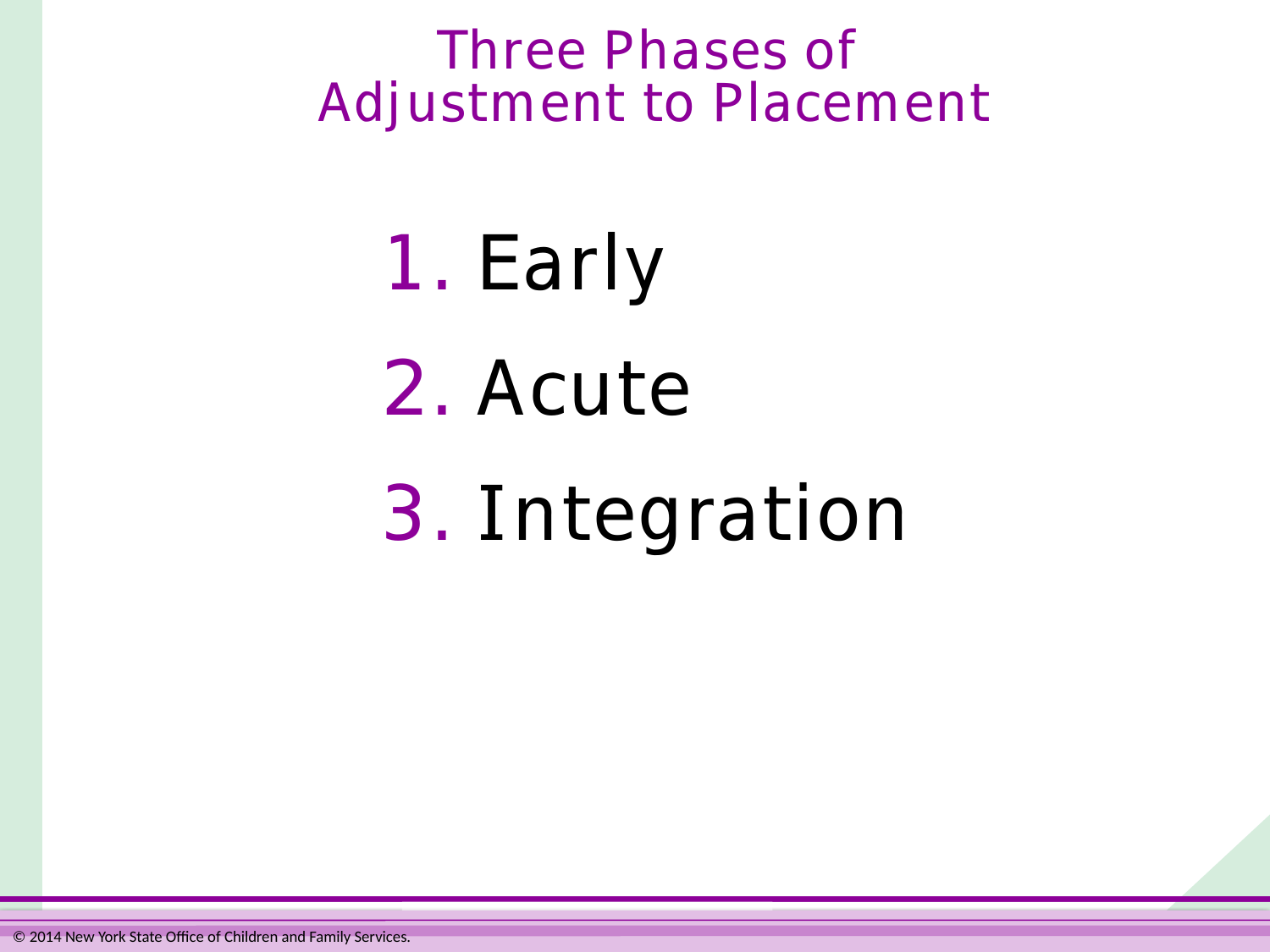

# Three Phases of Adjustment to Placement
1.	Early
2.	Acute
3.	Integration

© 2014 New York State Office of Children and Family Services.